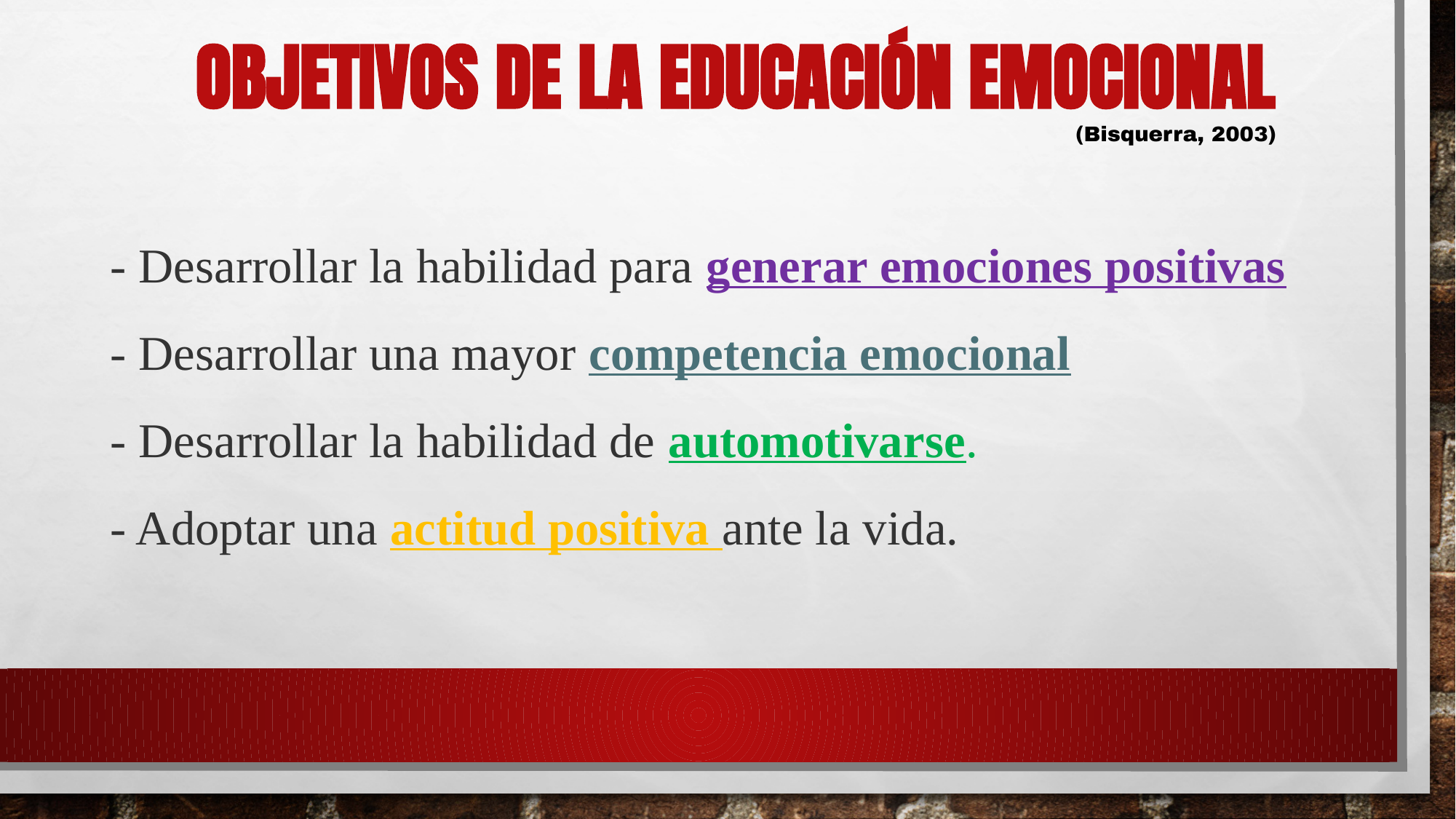

# OBJETIVOS DE LA EDUCACIÓN EMOCIONAL (Bisquerra, 2003)
- Desarrollar la habilidad para generar emociones positivas
- Desarrollar una mayor competencia emocional
- Desarrollar la habilidad de automotivarse.
- Adoptar una actitud positiva ante la vida.